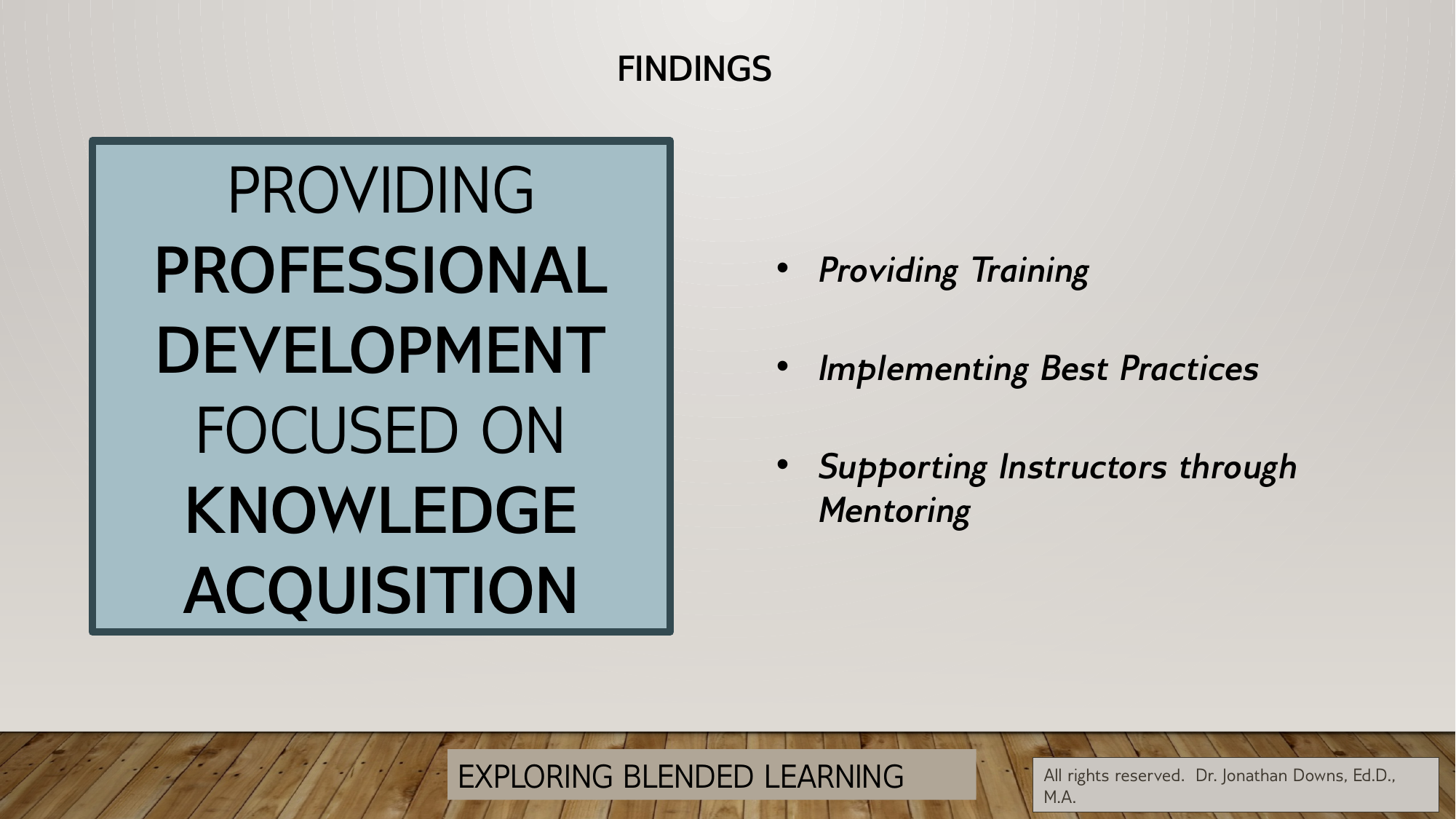

FINDINGS
PROVIDING PROFESSIONAL DEVELOPMENT FOCUSED ON KNOWLEDGE ACQUISITION
Providing Training

Implementing Best Practices

Supporting Instructors through Mentoring
EXPLORING BLENDED LEARNING
All rights reserved.  Dr. Jonathan Downs, Ed.D., M.A.